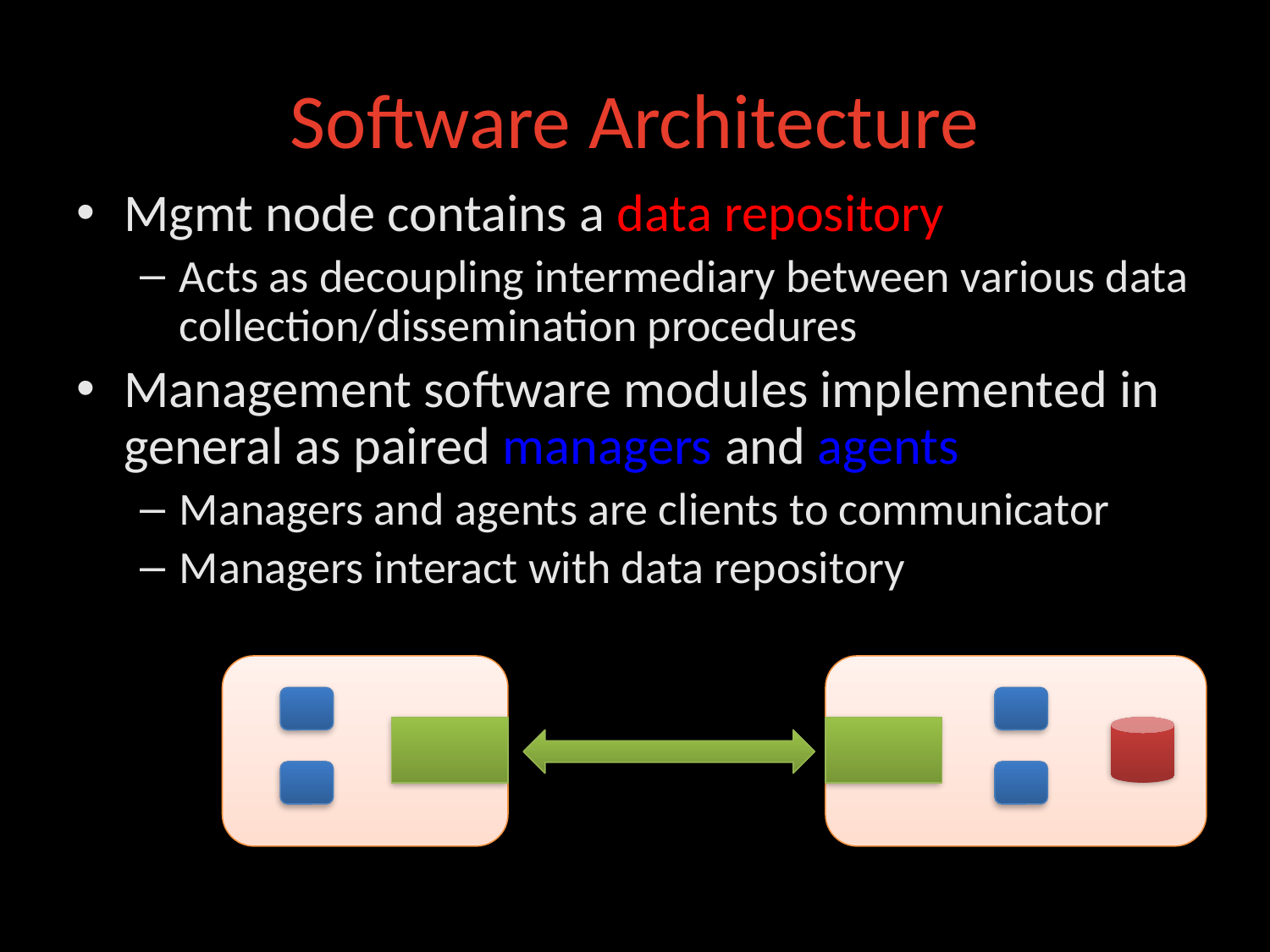

# Software Architecture
Mgmt node contains a data repository
Acts as decoupling intermediary between various data collection/dissemination procedures
Management software modules implemented in general as paired managers and agents
Managers and agents are clients to communicator
Managers interact with data repository